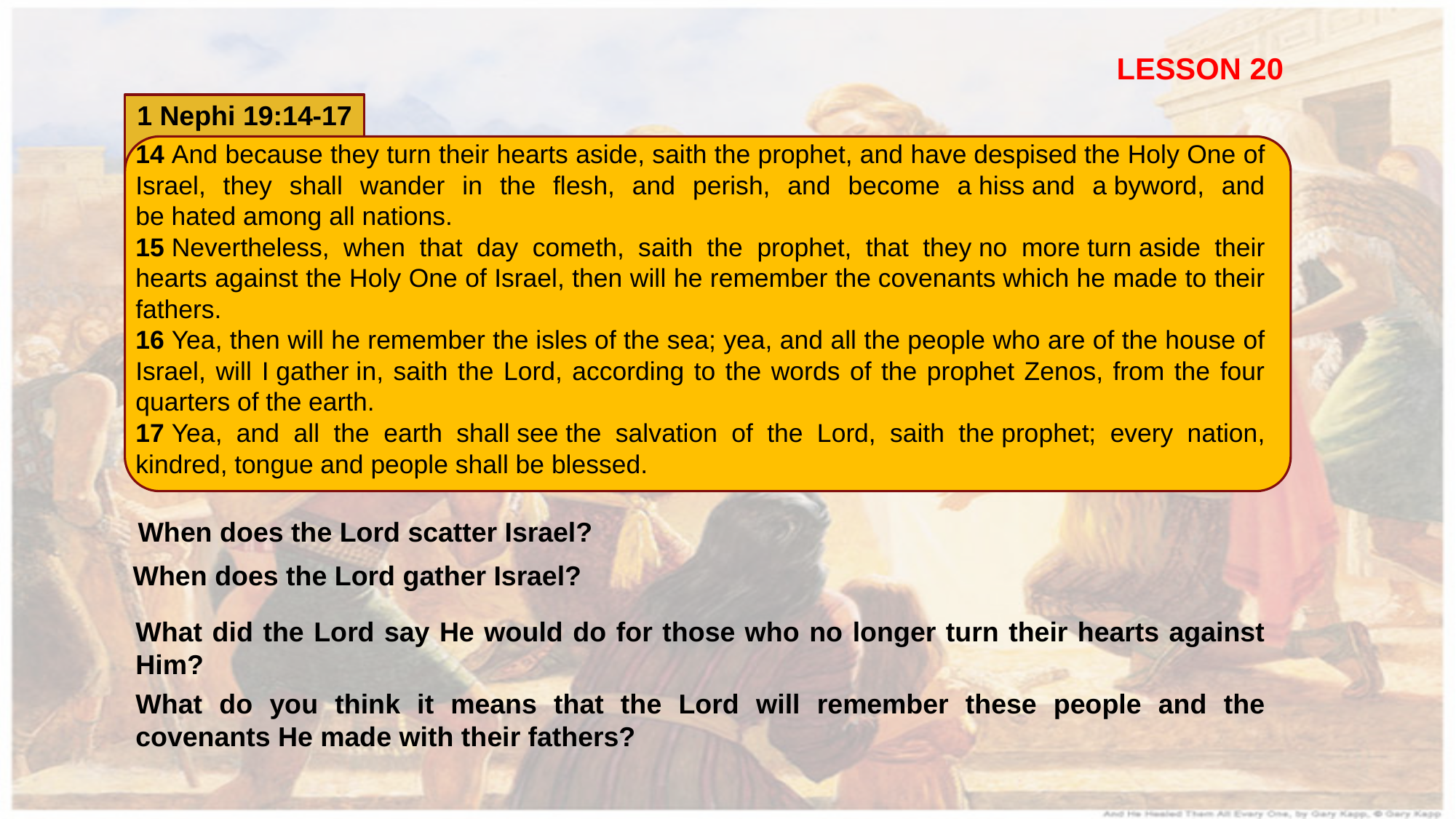

LESSON 20
1 Nephi 19:14-17

14 And because they turn their hearts aside, saith the prophet, and have despised the Holy One of Israel, they shall wander in the flesh, and perish, and become a hiss and a byword, and be hated among all nations.
15 Nevertheless, when that day cometh, saith the prophet, that they no more turn aside their hearts against the Holy One of Israel, then will he remember the covenants which he made to their fathers.
16 Yea, then will he remember the isles of the sea; yea, and all the people who are of the house of Israel, will I gather in, saith the Lord, according to the words of the prophet Zenos, from the four quarters of the earth.
17 Yea, and all the earth shall see the salvation of the Lord, saith the prophet; every nation, kindred, tongue and people shall be blessed.

When does the Lord scatter Israel?
When does the Lord gather Israel?
What did the Lord say He would do for those who no longer turn their hearts against Him?
What do you think it means that the Lord will remember these people and the covenants He made with their fathers?